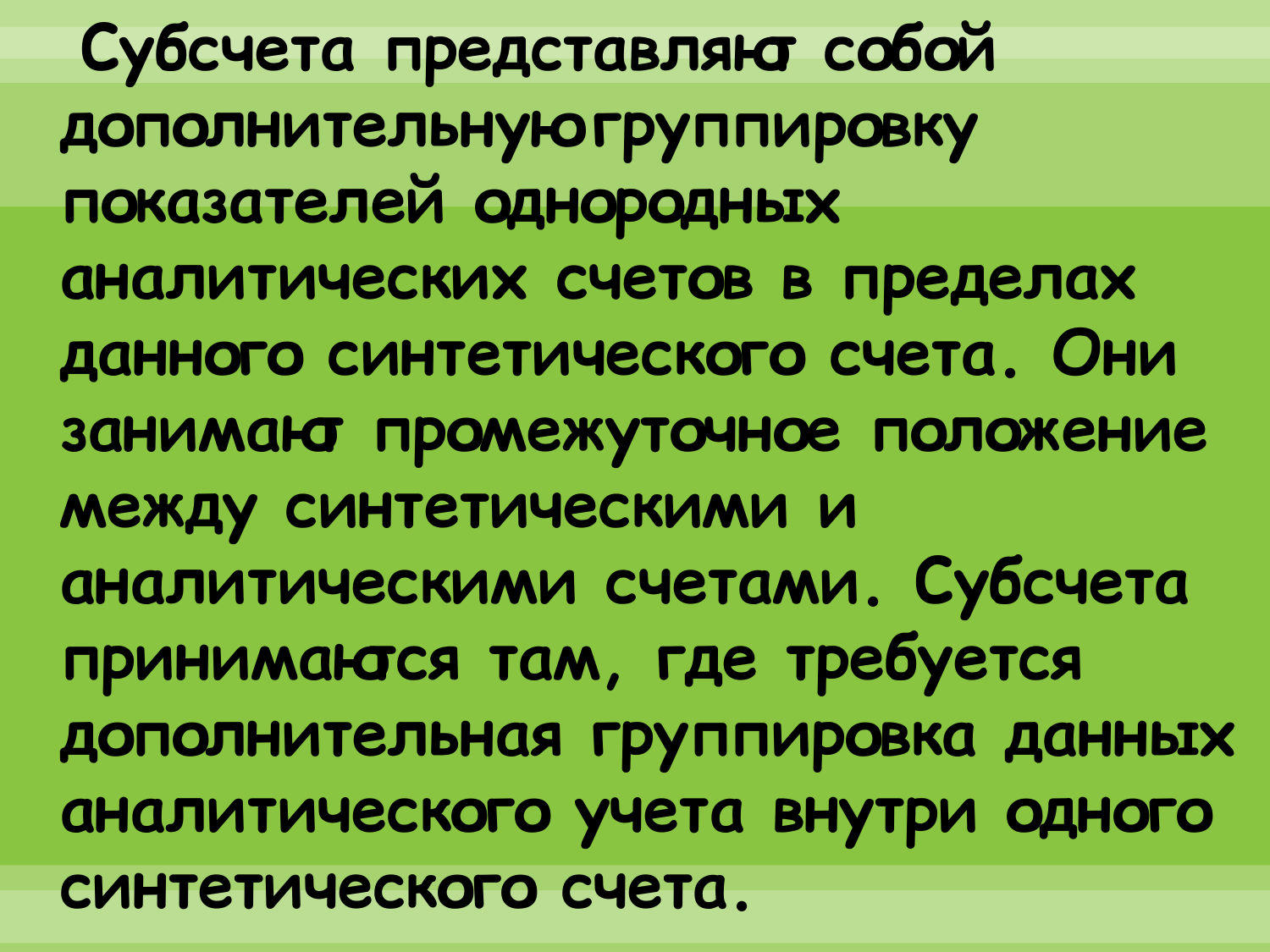

Субсчета представляют собой дополнительную группировку показателей однородных аналитических счетов в пределах данного синтетического счета. Они занимают промежуточное положение между синтетическими и аналитическими счетами. Субсчета принимаются там, где требуется дополнительная группировка данных аналитического учета внутри одного синтетического счета.